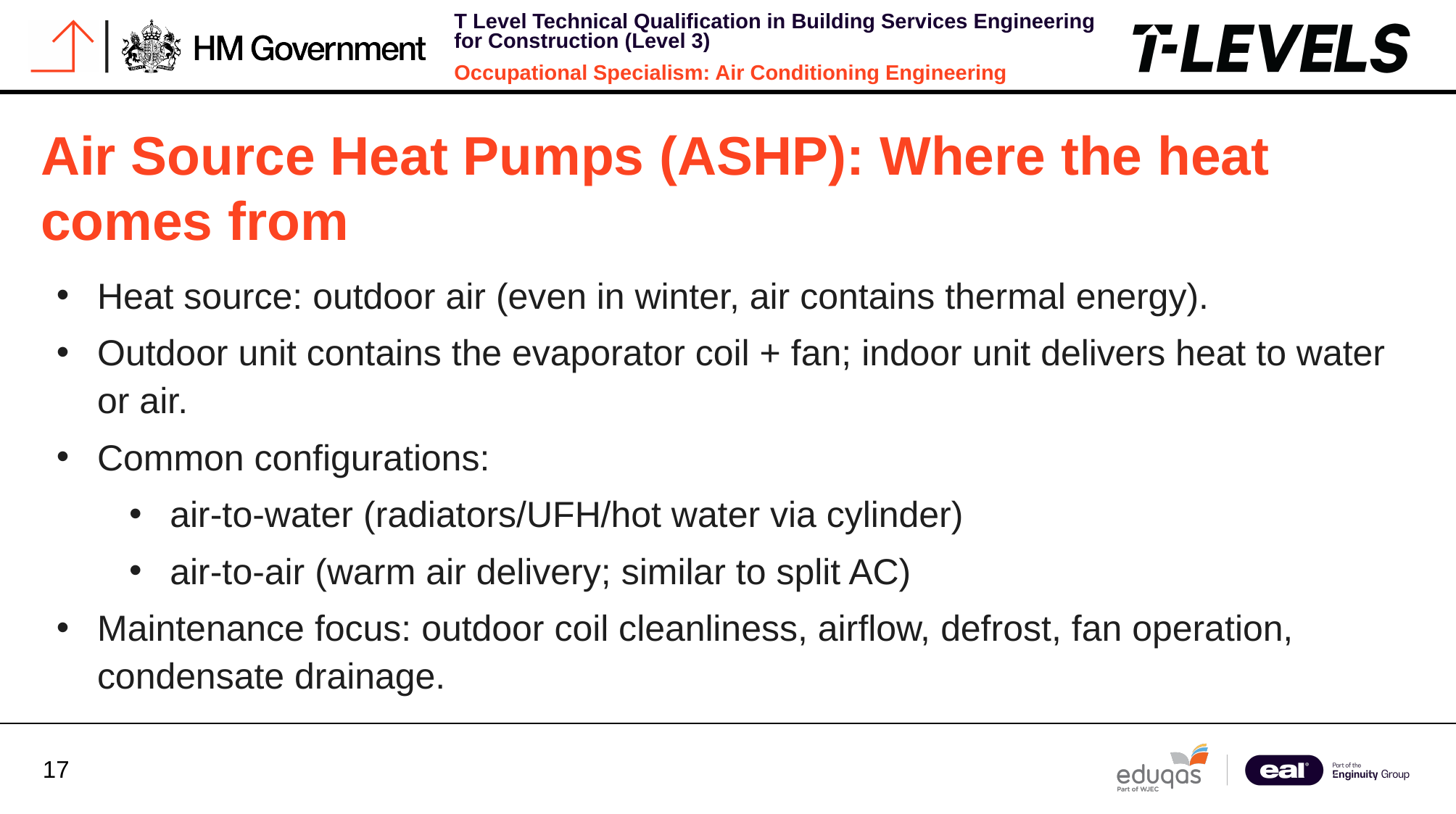

Air Source Heat Pumps (ASHP): Where the heat comes from
Heat source: outdoor air (even in winter, air contains thermal energy).
Outdoor unit contains the evaporator coil + fan; indoor unit delivers heat to water or air.
Common configurations:
air-to-water (radiators/UFH/hot water via cylinder)
air-to-air (warm air delivery; similar to split AC)
Maintenance focus: outdoor coil cleanliness, airflow, defrost, fan operation, condensate drainage.